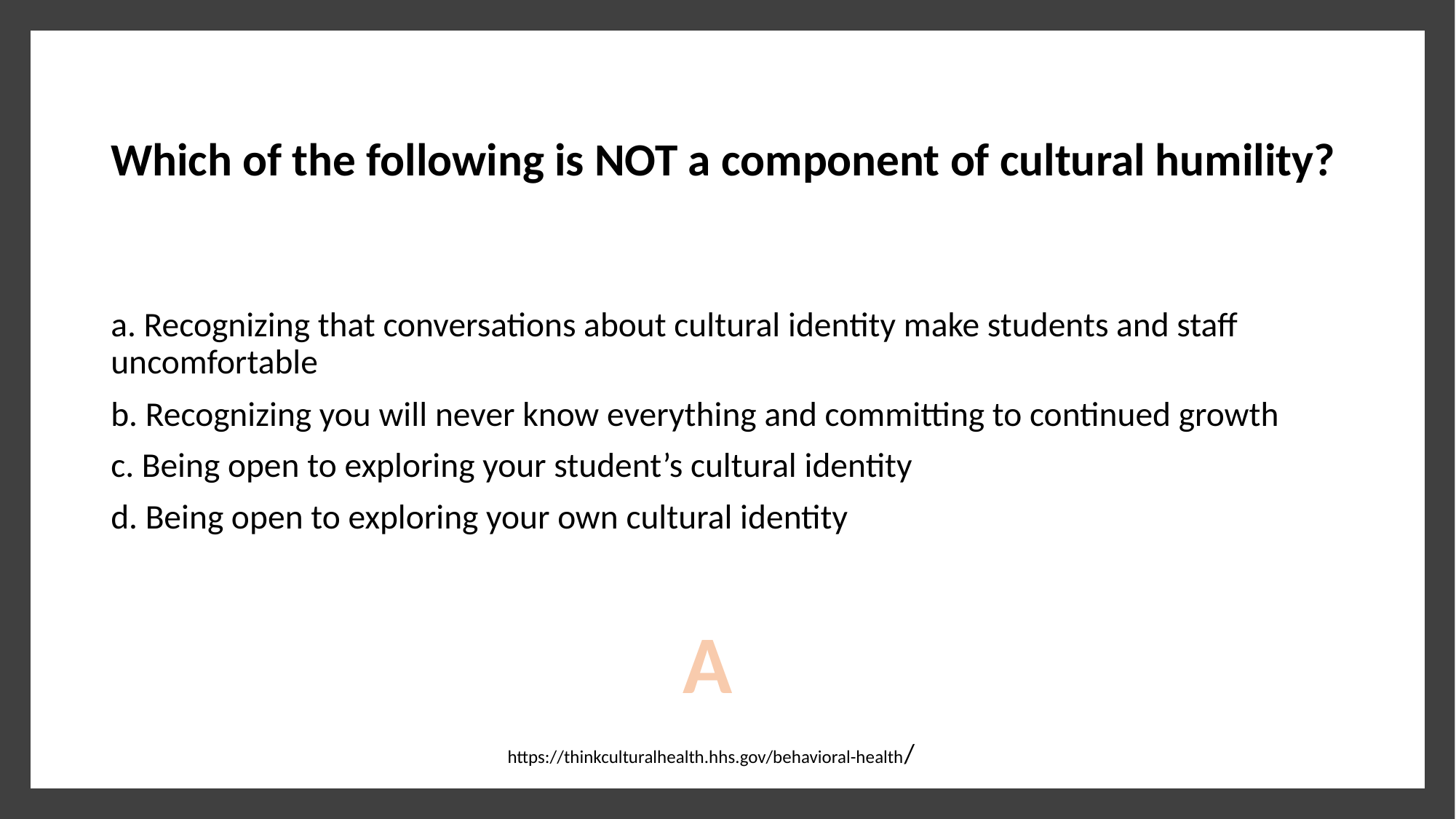

Which of the following is NOT a component of cultural humility?

a. Recognizing that conversations about cultural identity make students and staff uncomfortable
b. Recognizing you will never know everything and committing to continued growth
c. Being open to exploring your student’s cultural identity
d. Being open to exploring your own cultural identity

A
https://thinkculturalhealth.hhs.gov/behavioral-health/